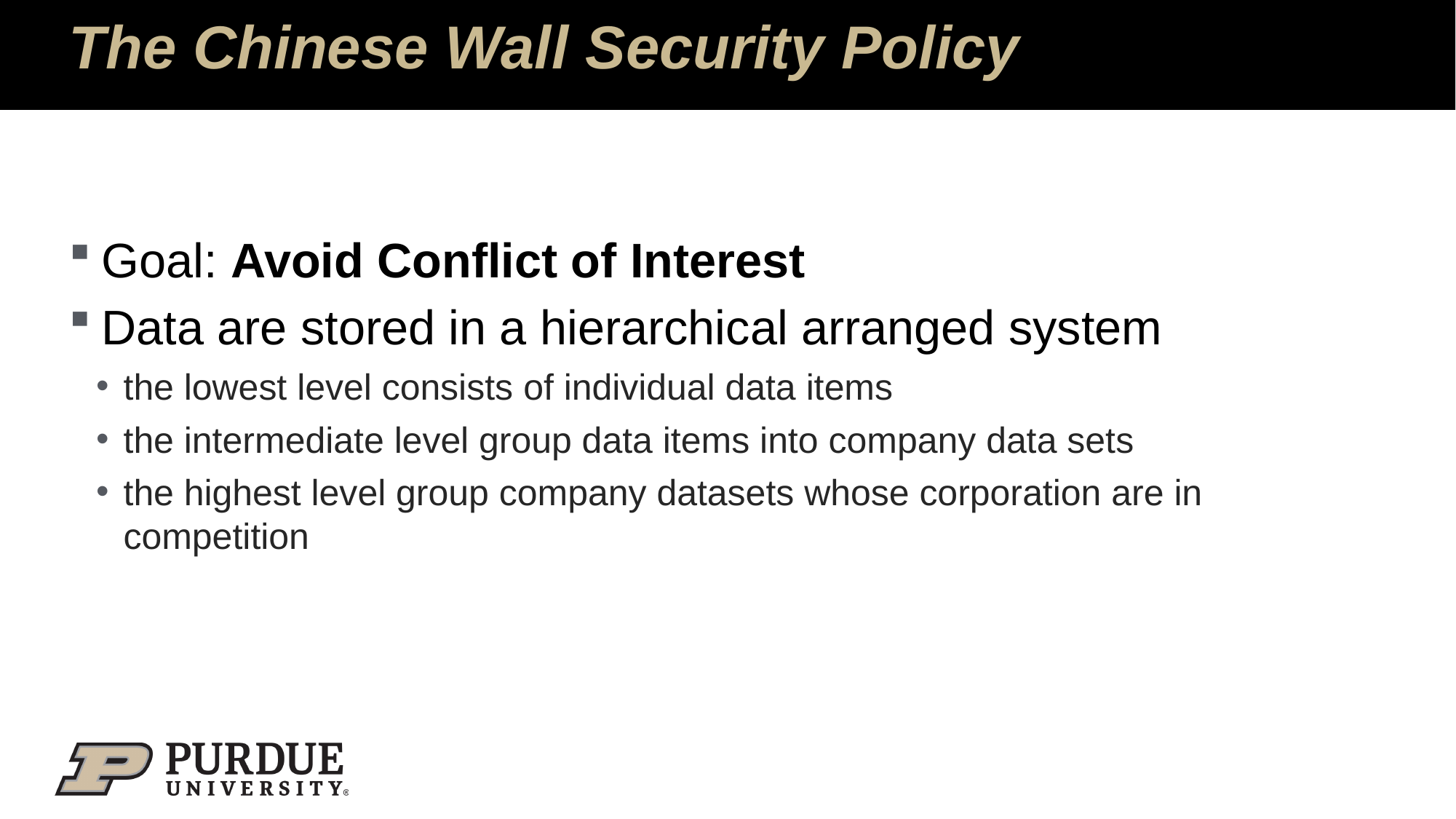

# The Chinese Wall Security Policy

Goal: Avoid Conflict of Interest
Data are stored in a hierarchical arranged system
the lowest level consists of individual data items
the intermediate level group data items into company data sets
the highest level group company datasets whose corporation are in competition